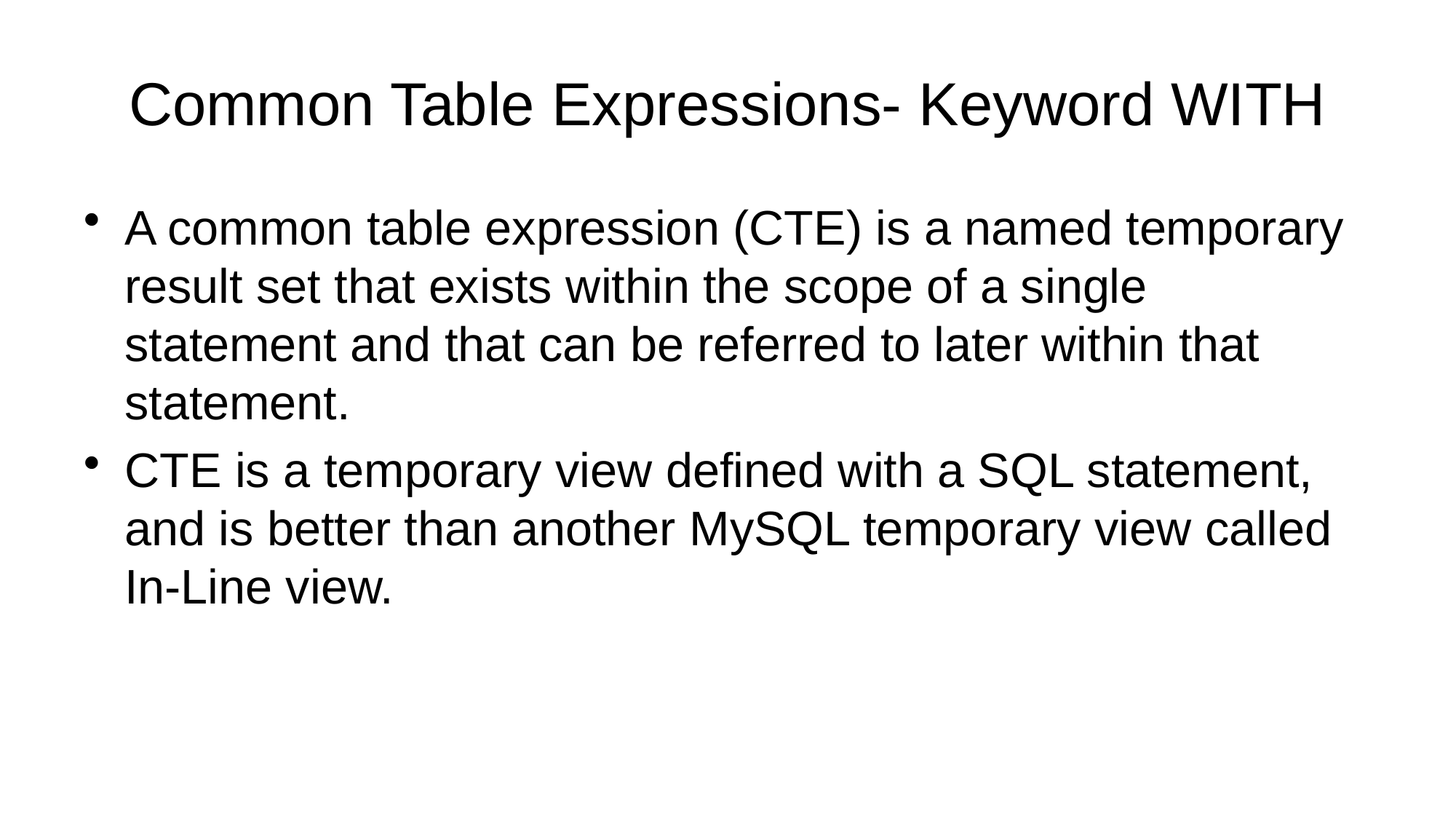

# Common Table Expressions- Keyword WITH
A common table expression (CTE) is a named temporary result set that exists within the scope of a single statement and that can be referred to later within that statement.
CTE is a temporary view defined with a SQL statement, and is better than another MySQL temporary view called In-Line view.